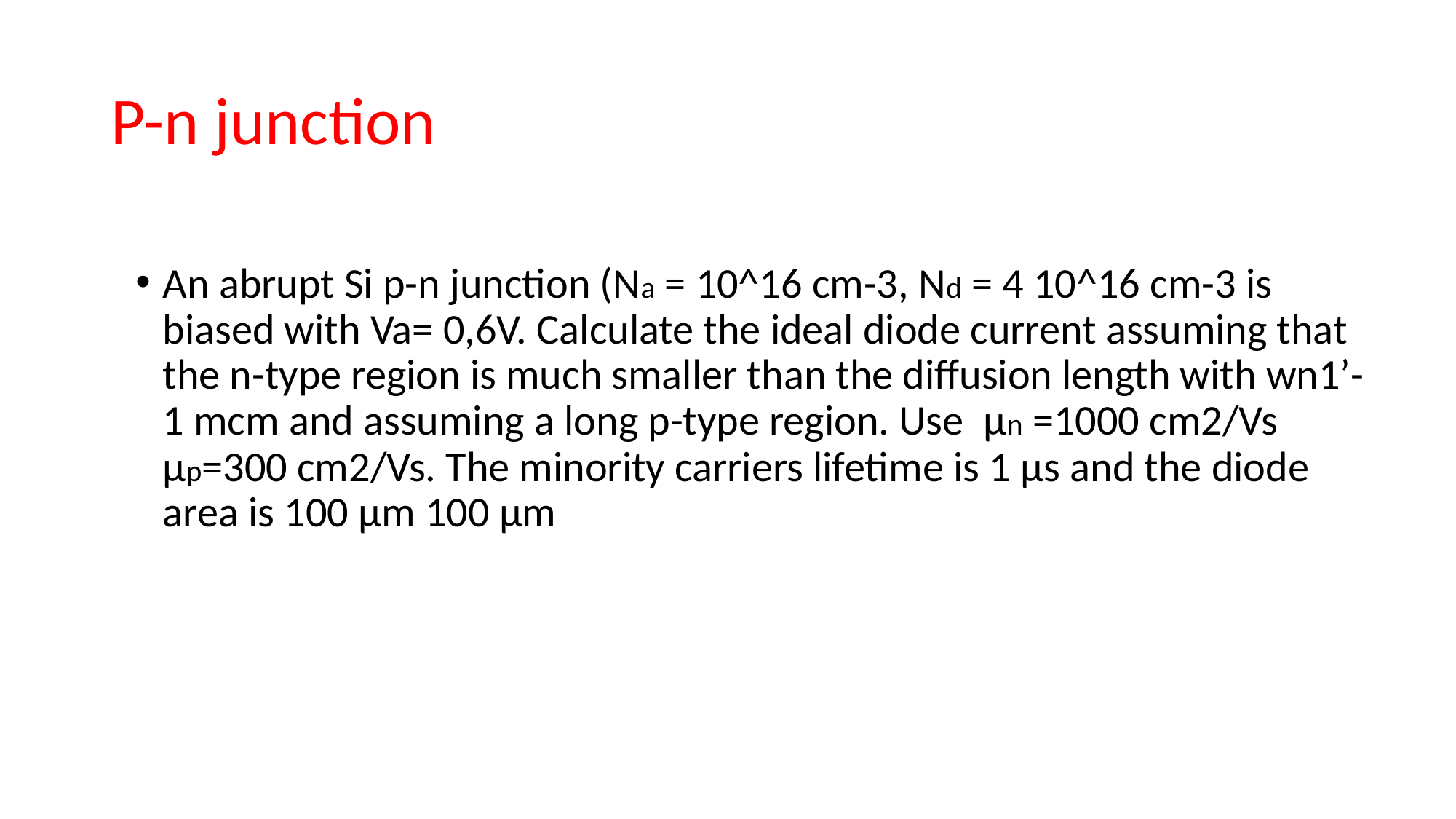

# P-n junction
An abrupt Si p-n junction (Na = 10^16 cm-3, Nd = 4 10^16 cm-3 is biased with Va= 0,6V. Calculate the ideal diode current assuming that the n-type region is much smaller than the diffusion length with wn1’-1 mcm and assuming a long p-type region. Use  μn =1000 cm2/Vs   μp=300 cm2/Vs. The minority carriers lifetime is 1 μs and the diode area is 100 μm 100 μm